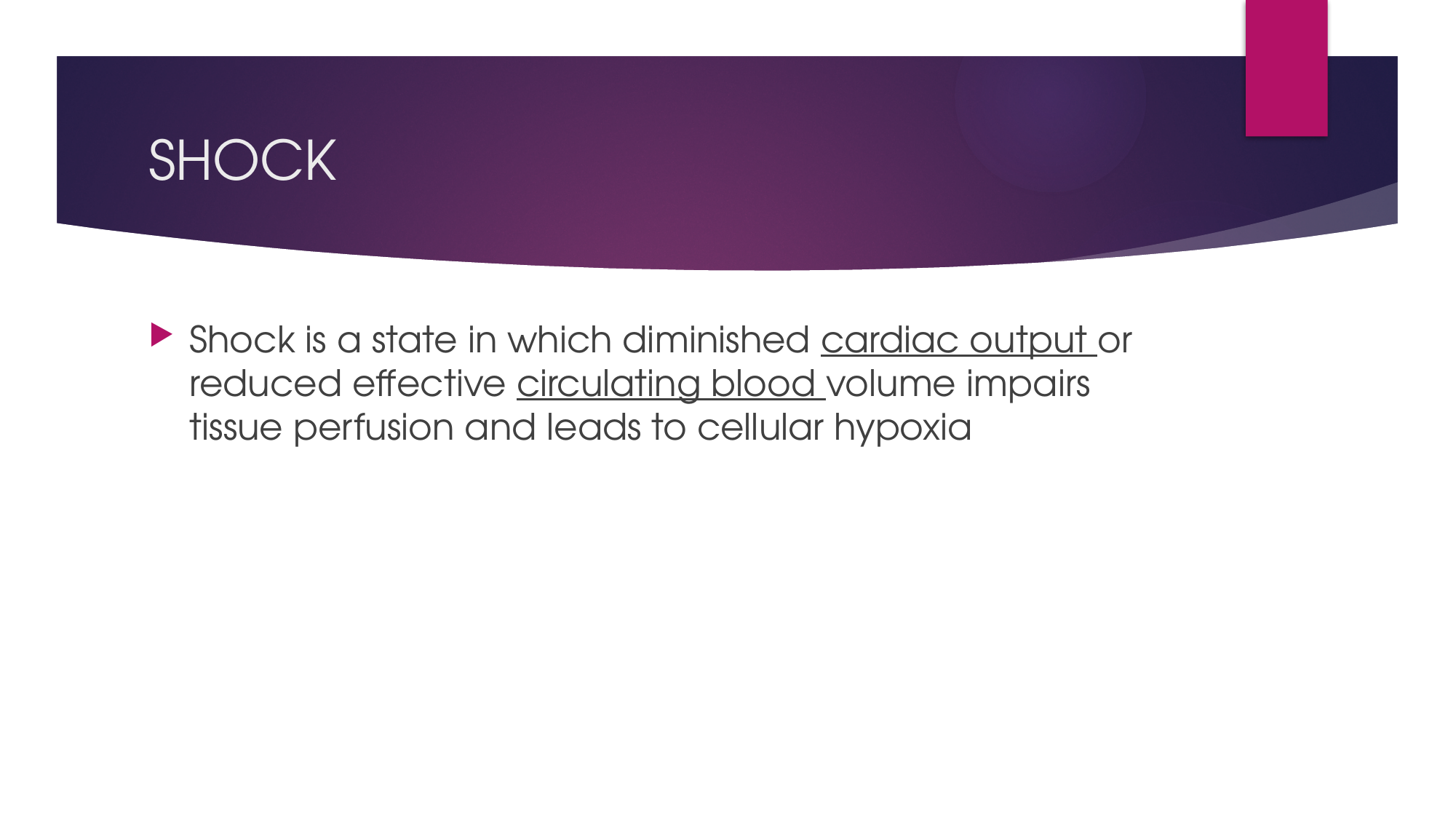

# SHOCK
Shock is a state in which diminished cardiac output or reduced effective circulating blood volume impairs tissue perfusion and leads to cellular hypoxia